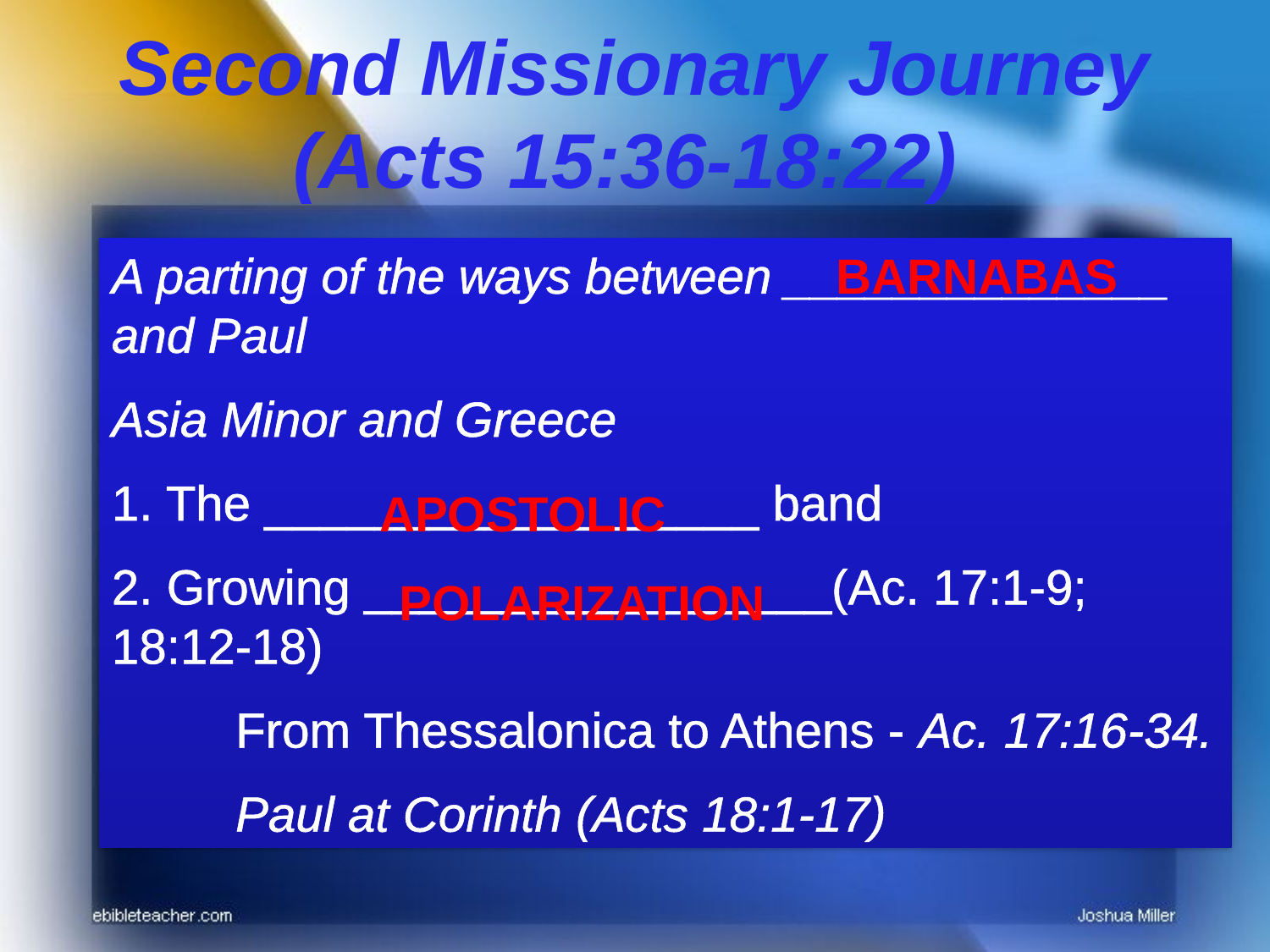

Second Missionary Journey (Acts 15:36-18:22)
A parting of the ways between ______________ and Paul
Asia Minor and Greece
1. The __________________ band
2. Growing _________________(Ac. 17:1-9; 18:12-18)
         From Thessalonica to Athens - Ac. 17:16-34.
         Paul at Corinth (Acts 18:1-17)
BARNABAS
APOSTOLIC
POLARIZATION